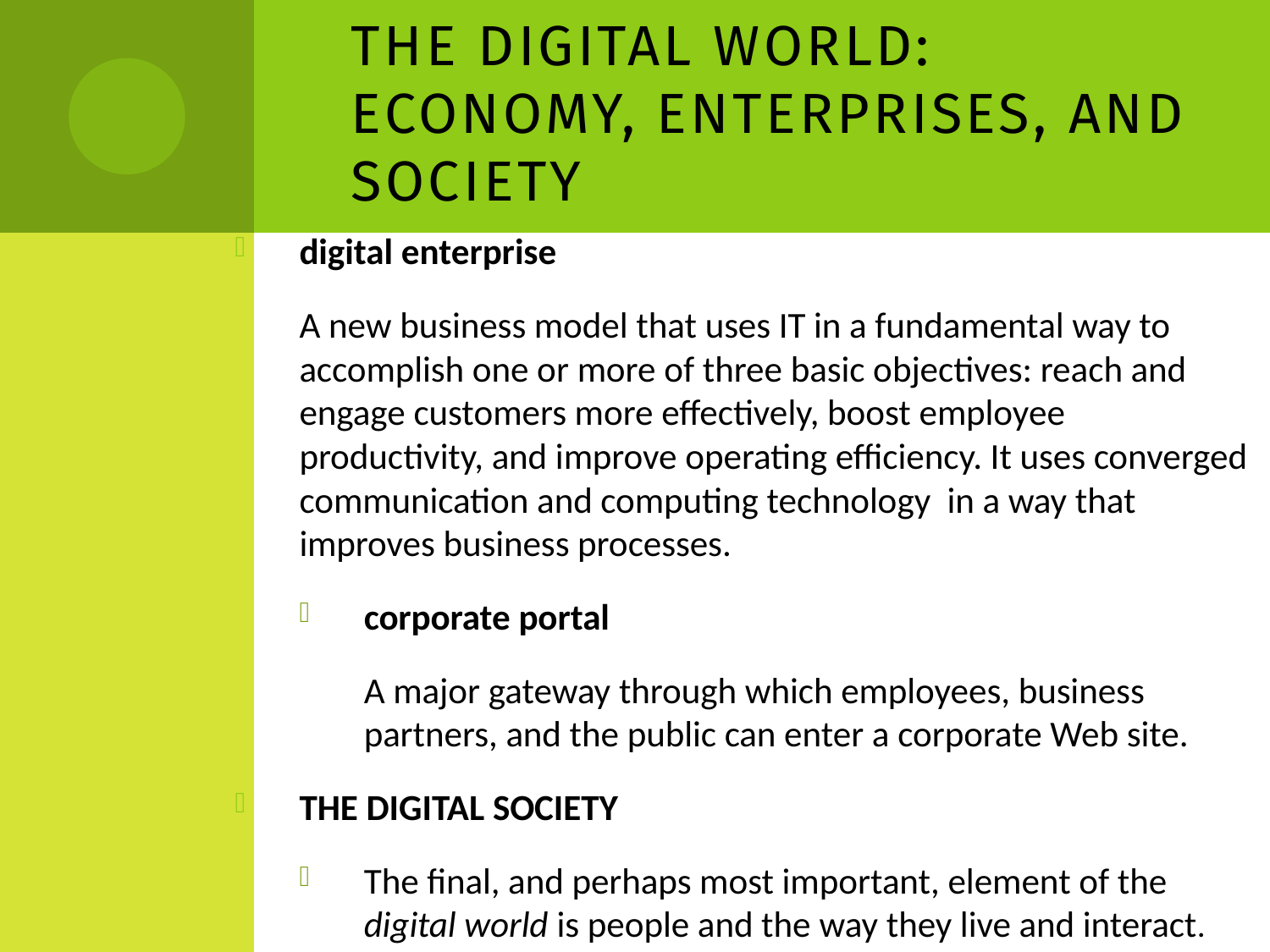

# THE DIGITAL WORLD: ECONOMY, ENTERPRISES, AND SOCIETY
digital enterprise
	A new business model that uses IT in a fundamental way to accomplish one or more of three basic objectives: reach and engage customers more effectively, boost employee productivity, and improve operating efficiency. It uses converged communication and computing technology  in a way that improves business processes.
corporate portal
	A major gateway through which employees, business partners, and the public can enter a corporate Web site.
THE DIGITAL SOCIETY
The final, and perhaps most important, element of the digital world is people and the way they live and interact.